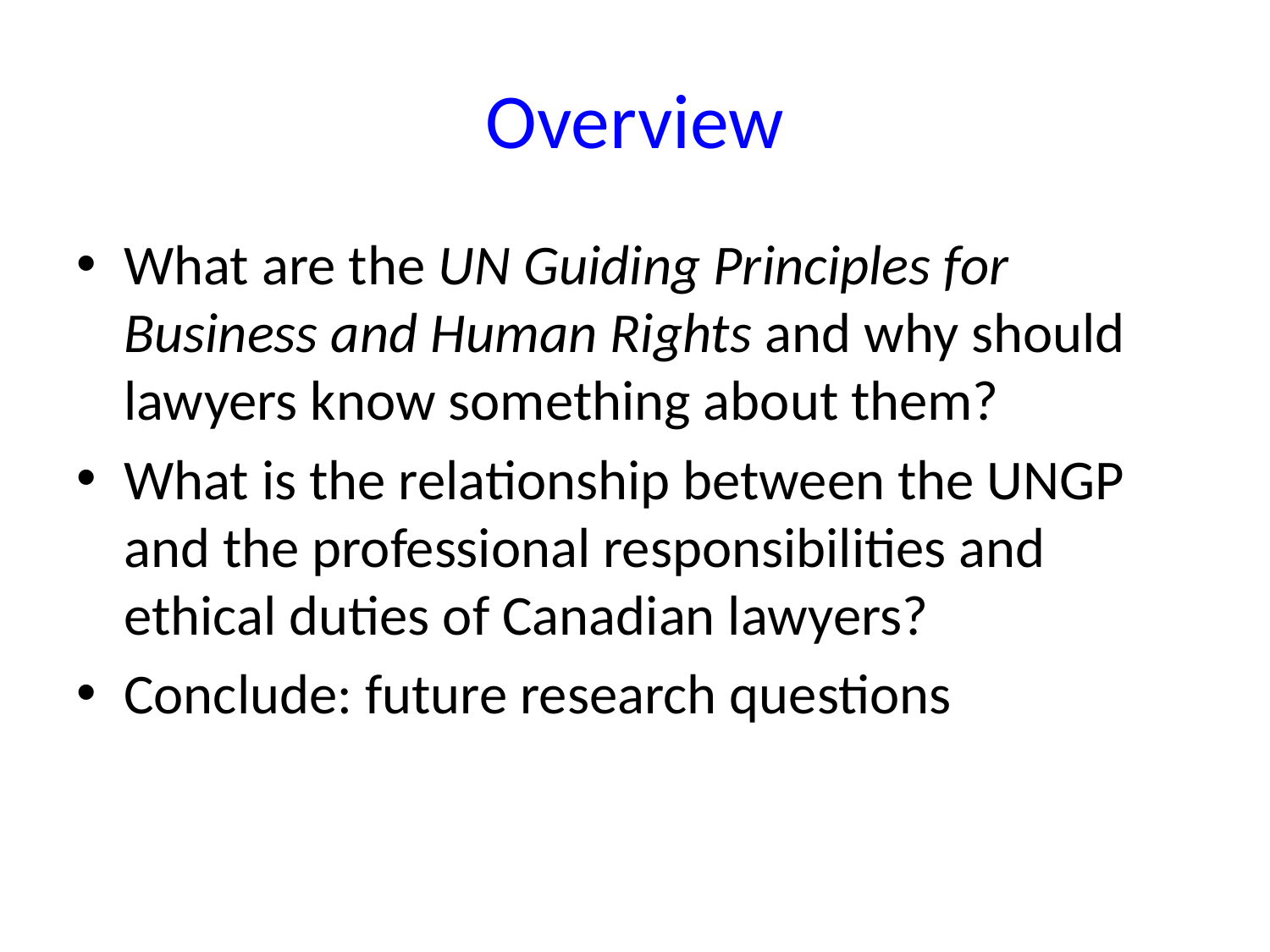

# Overview
What are the UN Guiding Principles for Business and Human Rights and why should lawyers know something about them?
What is the relationship between the UNGP and the professional responsibilities and ethical duties of Canadian lawyers?
Conclude: future research questions